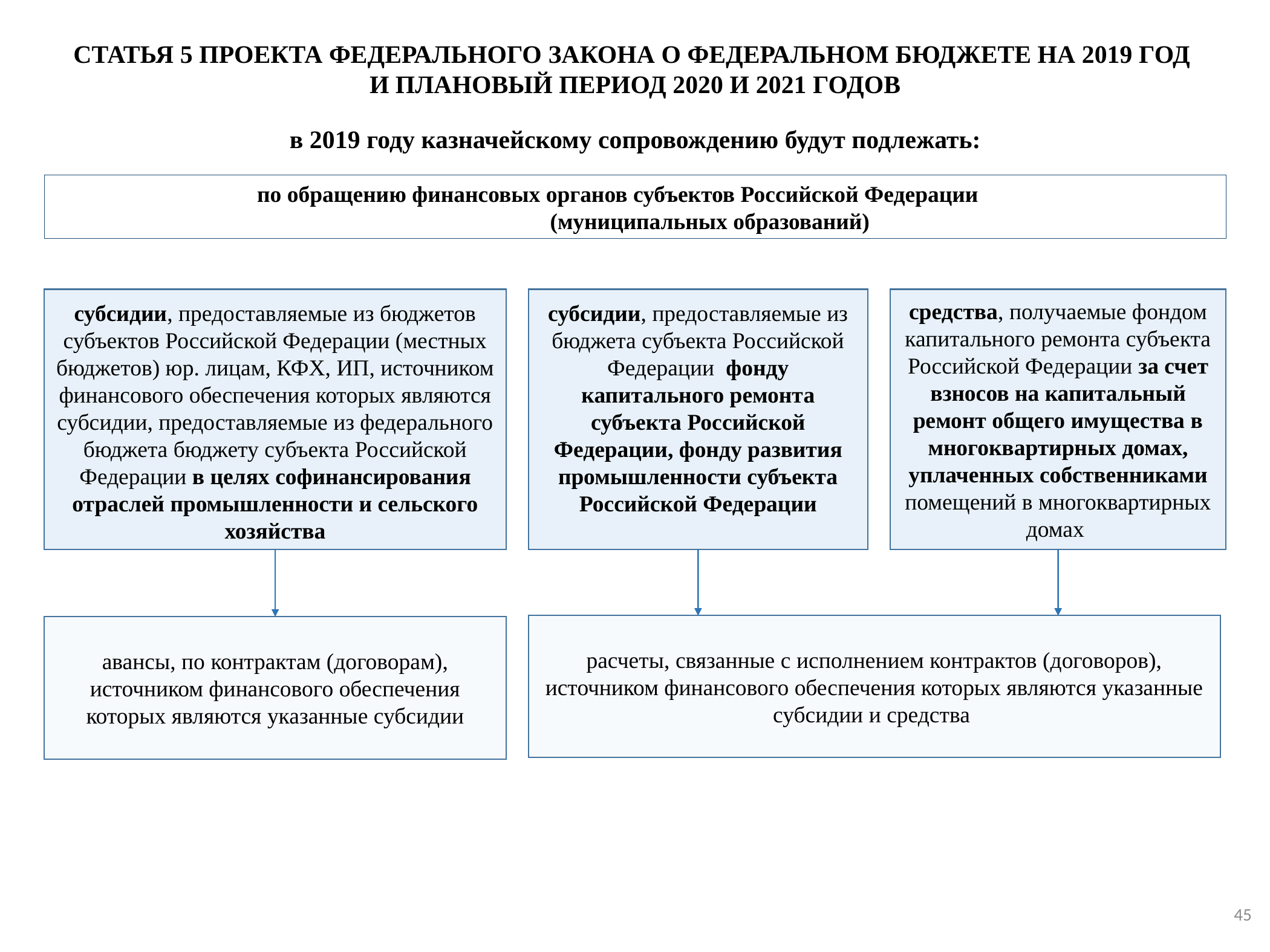

СТАТЬЯ 5 ПРОЕКТА ФЕДЕРАЛЬНОГО ЗАКОНА О ФЕДЕРАЛЬНОМ БЮДЖЕТЕ НА 2019 ГОД
И ПЛАНОВЫЙ ПЕРИОД 2020 И 2021 ГОДОВ
в 2019 году казначейскому сопровождению будут подлежать:
по обращению финансовых органов субъектов Российской Федерации
                            (муниципальных образований)

субсидии, предоставляемые из бюджетов субъектов Российской Федерации (местных бюджетов) юр. лицам, КФХ, ИП, источником финансового обеспечения которых являются субсидии, предоставляемые из федерального бюджета бюджету субъекта Российской Федерации в целях софинансирования отраслей промышленности и сельского хозяйства

субсидии, предоставляемые из бюджета субъекта Российской Федерации  фонду капитального ремонта субъекта Российской Федерации, фонду развития промышленности субъекта Российской Федерации

средства, получаемые фондом капитального ремонта субъекта Российской Федерации за счет взносов на капитальный ремонт общего имущества в многоквартирных домах, уплаченных собственниками помещений в многоквартирных домах
расчеты, связанные с исполнением контрактов (договоров), источником финансового обеспечения которых являются указанные субсидии и средства
авансы, по контрактам (договорам), источником финансового обеспечения которых являются указанные субсидии
45